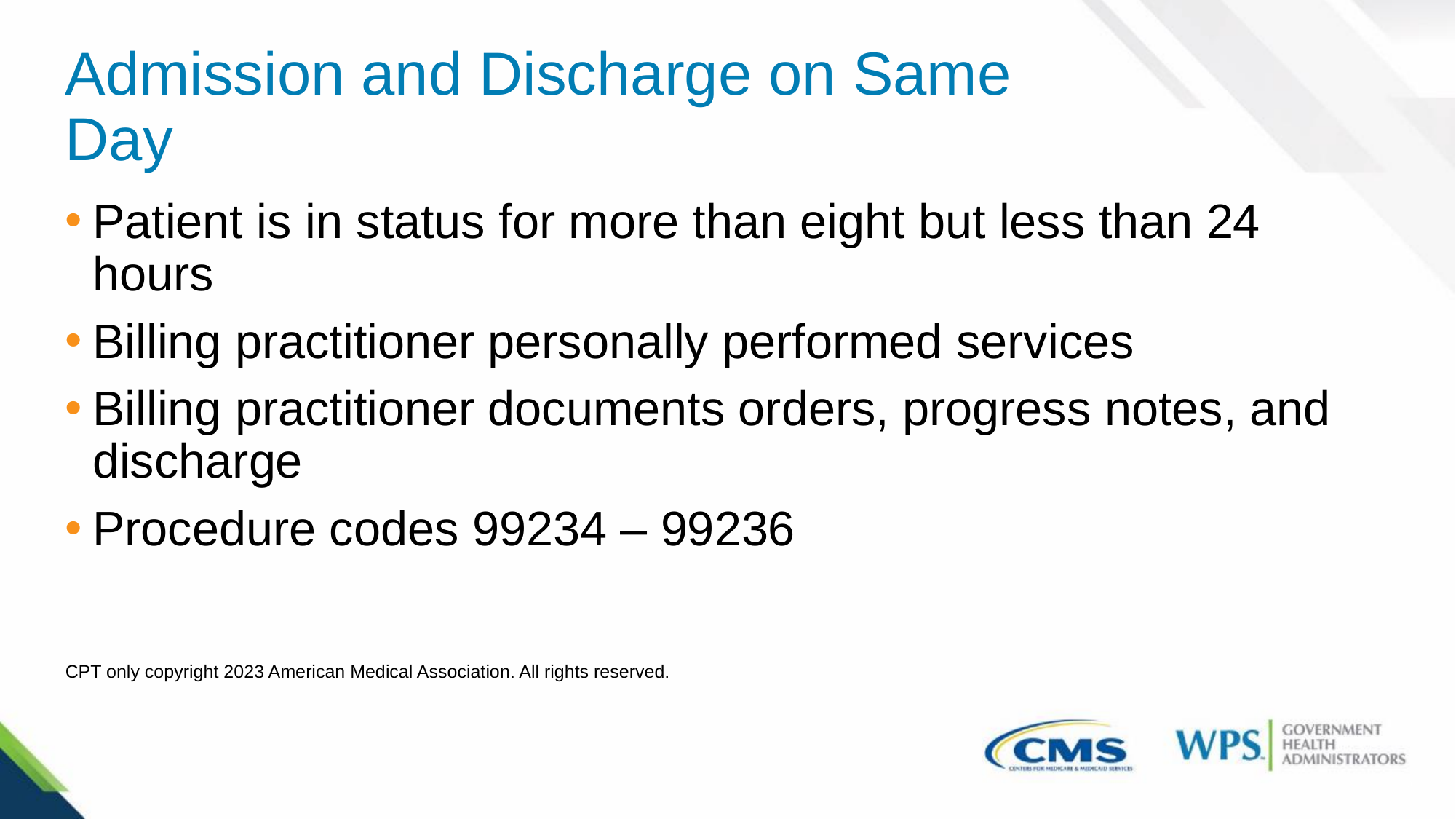

# Admission and Discharge on Same Day
Patient is in status for more than eight but less than 24 hours
Billing practitioner personally performed services
Billing practitioner documents orders, progress notes, and discharge
Procedure codes 99234 – 99236
CPT only copyright 2023 American Medical Association. All rights reserved.